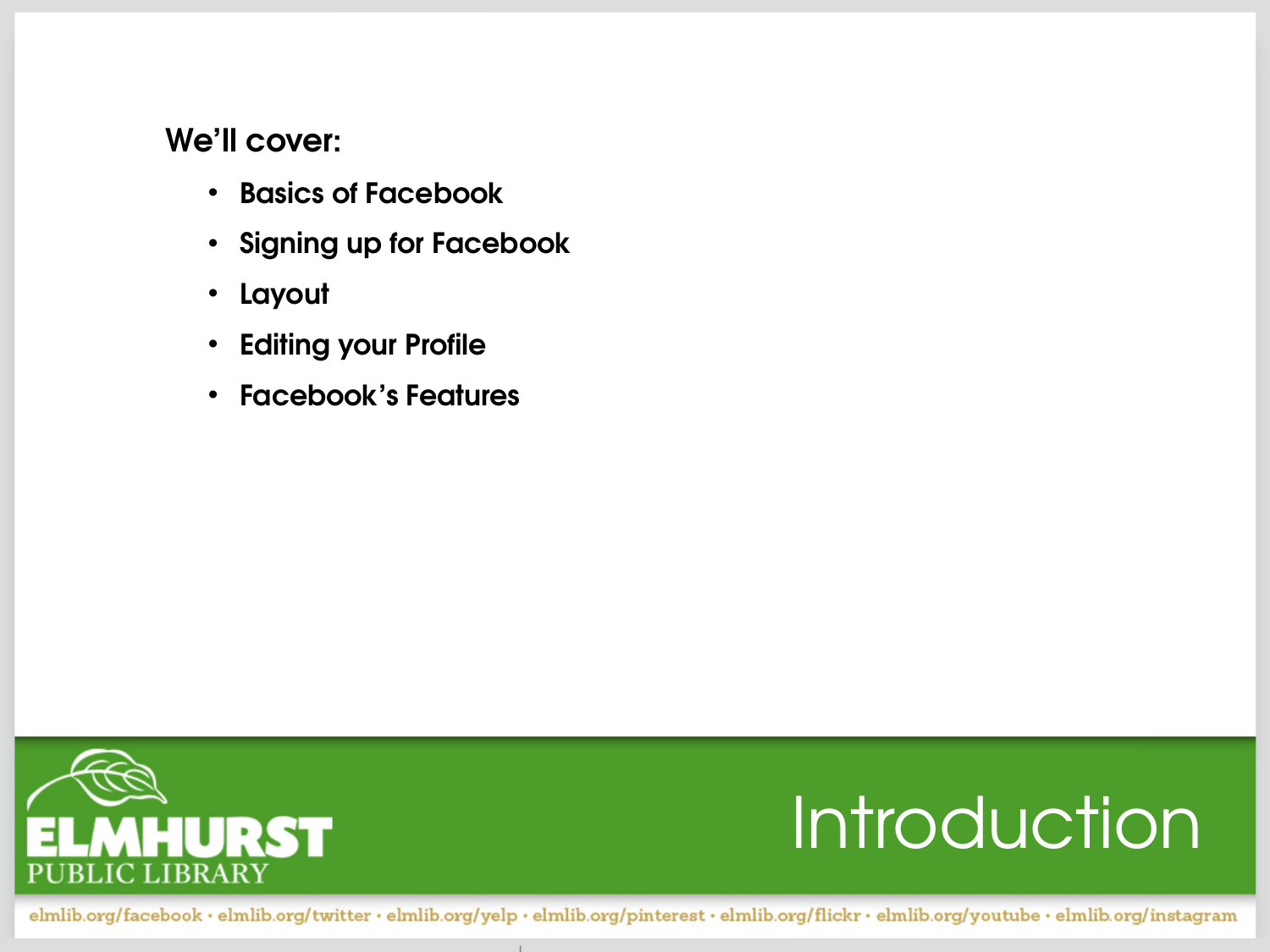

We’ll cover:
Basics of Facebook
Signing up for Facebook
Layout
Editing your Profile
Facebook’s Features

Introduction